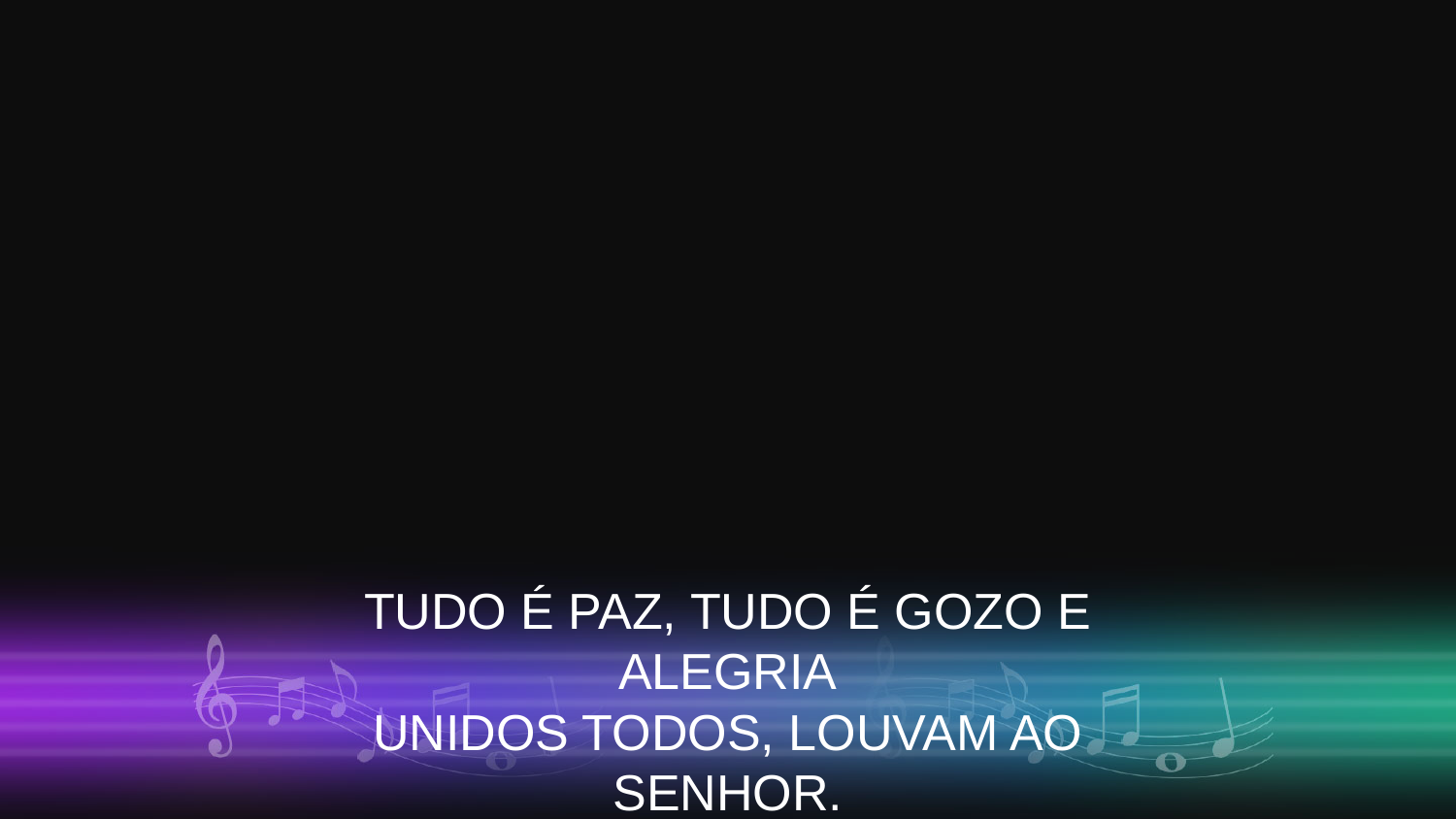

TUDO É PAZ, TUDO É GOZO E ALEGRIA
UNIDOS TODOS, LOUVAM AO SENHOR.